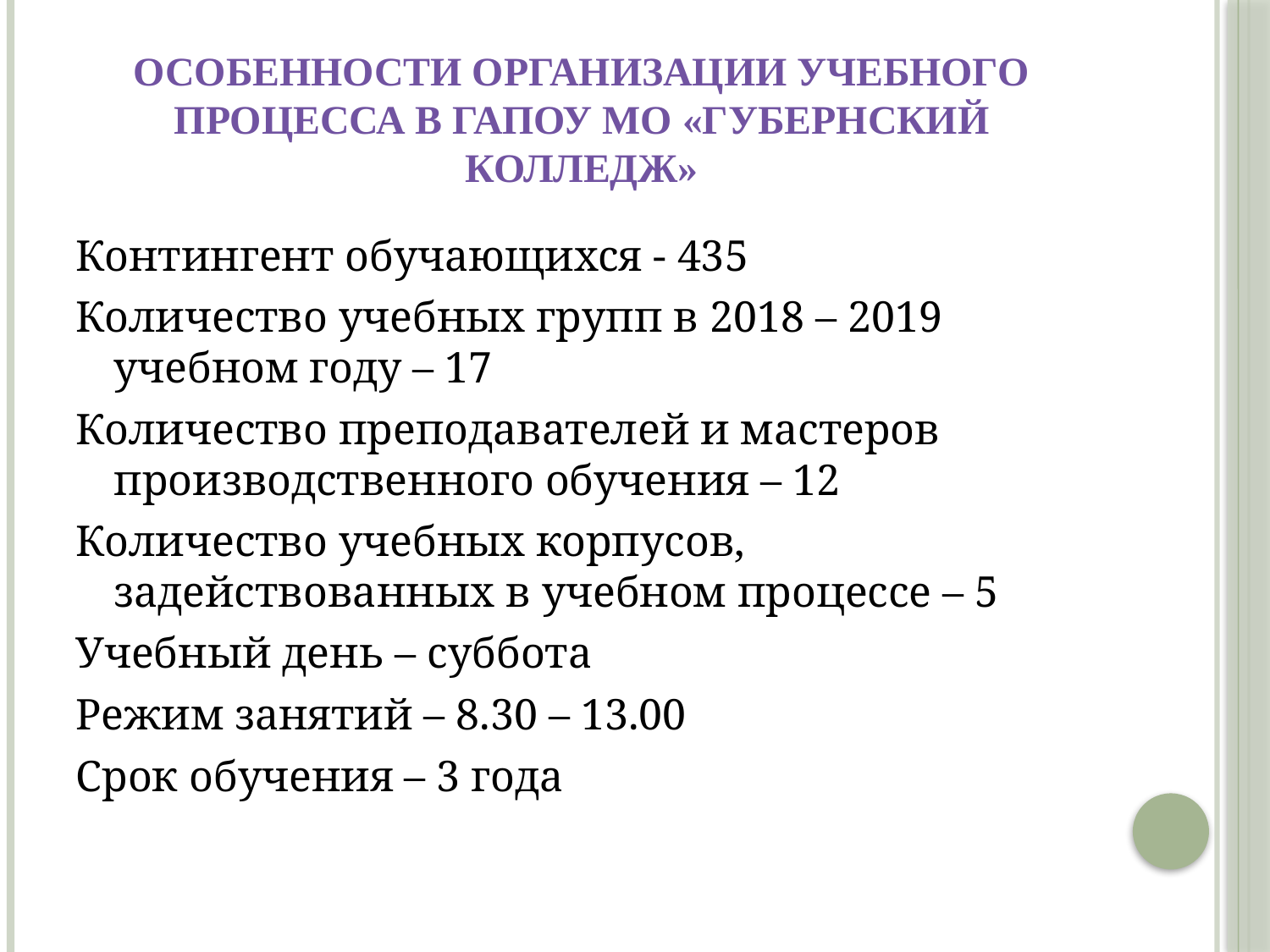

# Особенности организации учебного процесса в ГАПОУ МО «Губернский колледж»
Контингент обучающихся - 435
Количество учебных групп в 2018 – 2019 учебном году – 17
Количество преподавателей и мастеров производственного обучения – 12
Количество учебных корпусов, задействованных в учебном процессе – 5
Учебный день – суббота
Режим занятий – 8.30 – 13.00
Срок обучения – 3 года